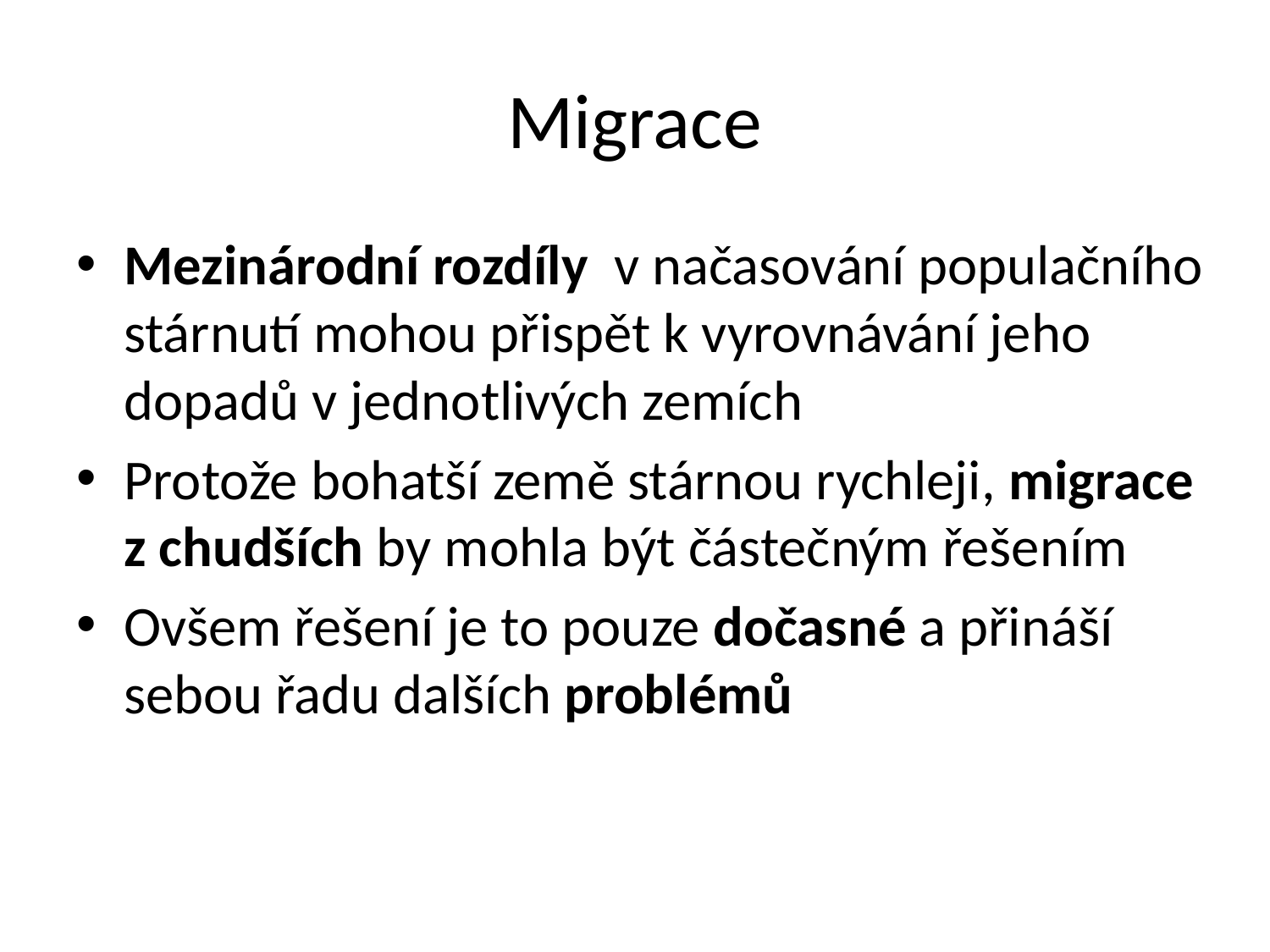

# Migrace
Mezinárodní rozdíly  v načasování populačního stárnutí mohou přispět k vyrovnávání jeho dopadů v jednotlivých zemích
Protože bohatší země stárnou rychleji, migrace z chudších by mohla být částečným řešením
Ovšem řešení je to pouze dočasné a přináší sebou řadu dalších problémů